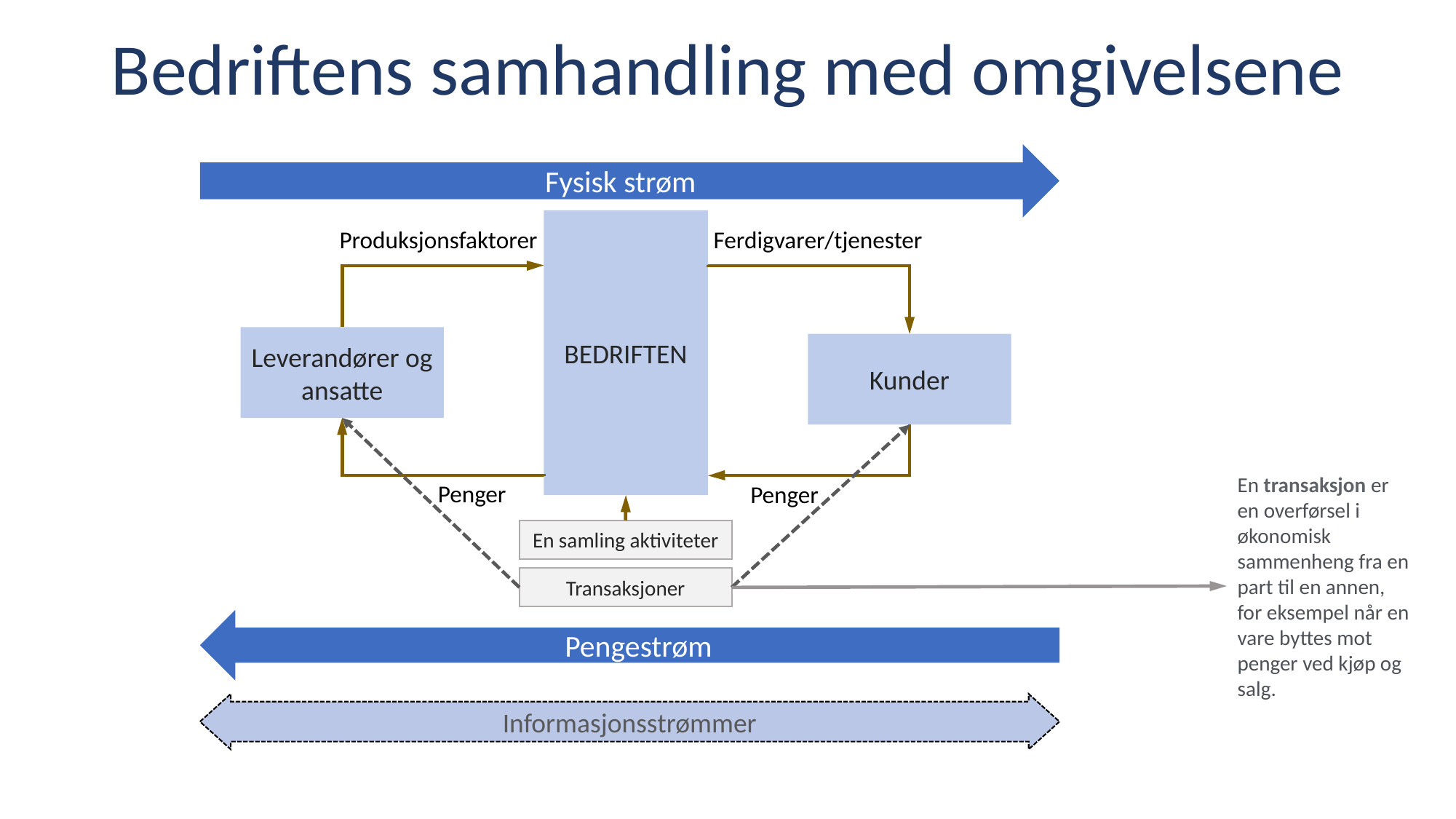

Bedriftens samhandling med omgivelsene
Fysisk strøm
BEDRIFTEN
Produksjonsfaktorer
Ferdigvarer/tjenester
Leverandører og ansatte
Kunder
En transaksjon er en overførsel i økonomisk sammenheng fra en part til en annen, for eksempel når en vare byttes mot penger ved kjøp og salg.
Penger
Penger
En samling aktiviteter
Transaksjoner
Pengestrøm
Informasjonsstrømmer